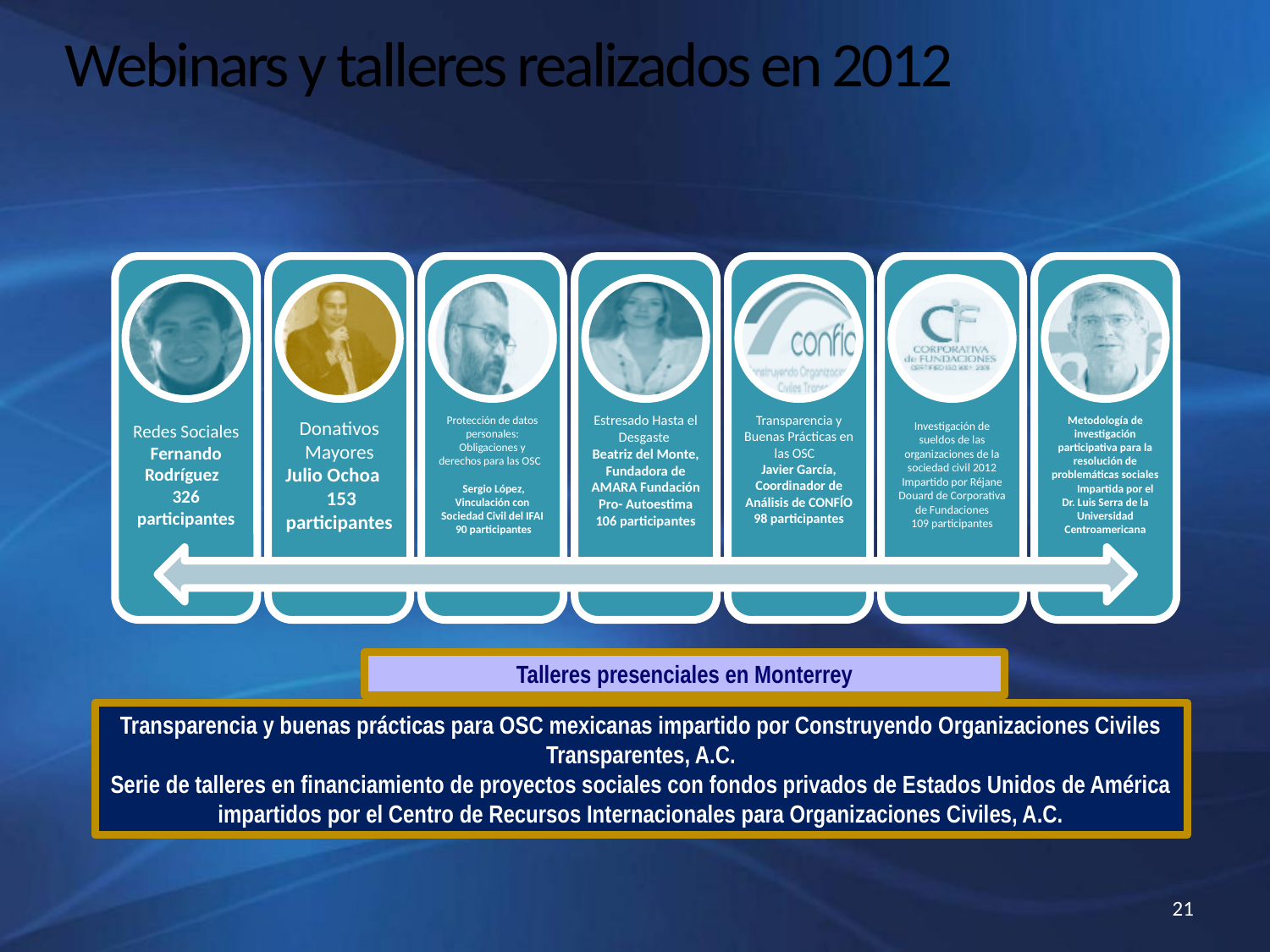

# Webinars y talleres realizados en 2012
Redes Sociales
Fernando Rodríguez
326 participantes
Donativos Mayores
Julio Ochoa
 153 participantes
Protección de datos personales: Obligaciones y derechos para las OSC
 Sergio López, Vinculación con Sociedad Civil del IFAI
 90 participantes
Estresado Hasta el Desgaste
Beatriz del Monte, Fundadora de AMARA Fundación Pro- Autoestima
106 participantes
Transparencia y Buenas Prácticas en las OSC
Javier García, Coordinador de Análisis de CONFÍO
98 participantes
Investigación de sueldos de las organizaciones de la sociedad civil 2012
Impartido por Réjane Douard de Corporativa de Fundaciones
109 participantes
Metodología de investigación participativa para la resolución de problemáticas sociales         Impartida por el Dr. Luis Serra de la Universidad Centroamericana
Talleres presenciales en Monterrey
Transparencia y buenas prácticas para OSC mexicanas impartido por Construyendo Organizaciones Civiles Transparentes, A.C.
Serie de talleres en financiamiento de proyectos sociales con fondos privados de Estados Unidos de América impartidos por el Centro de Recursos Internacionales para Organizaciones Civiles, A.C.
21